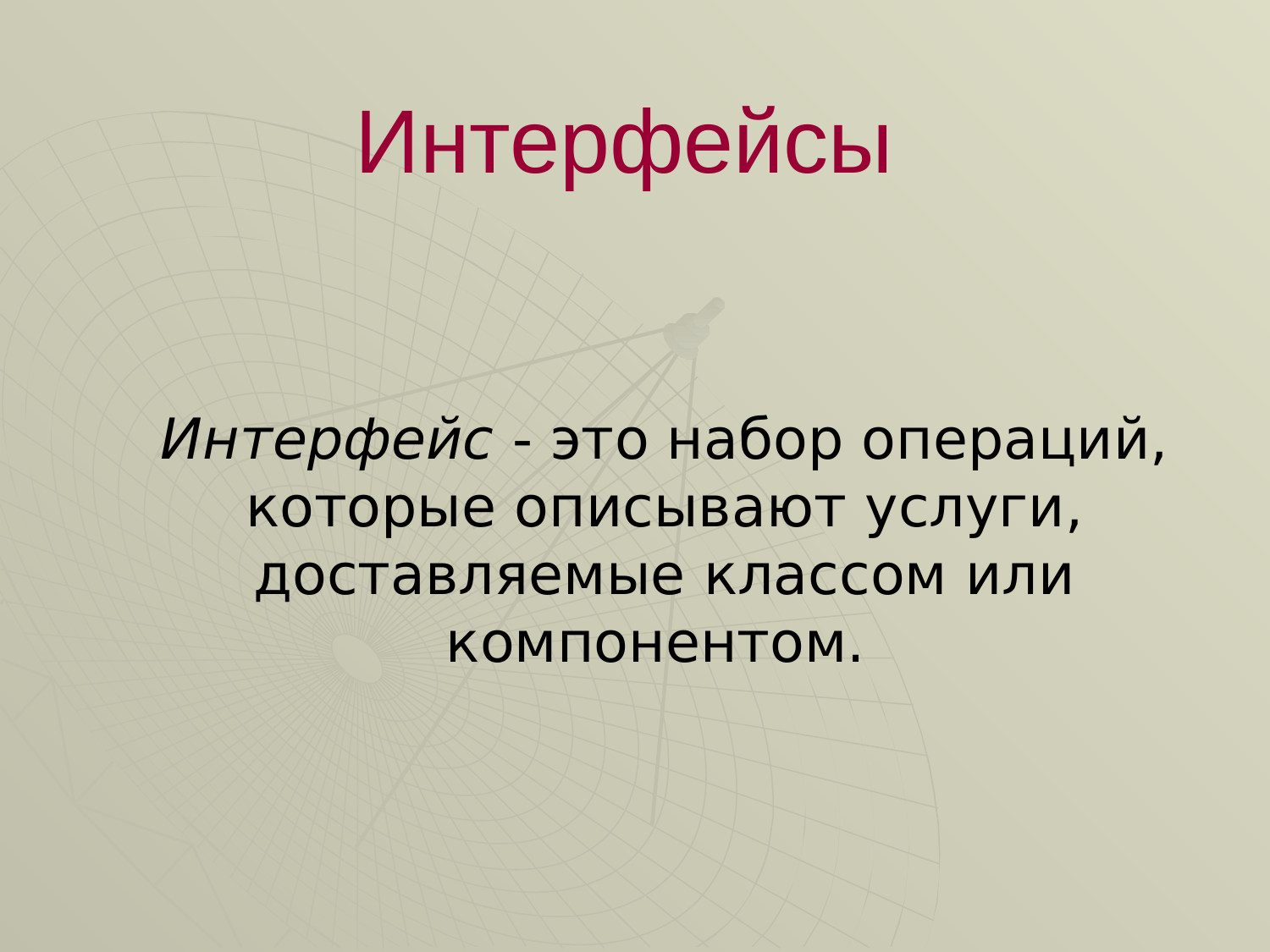

# Интерфейсы
Интерфейс - это набор операций, которые описывают услуги, доставляемые классом или компонентом.